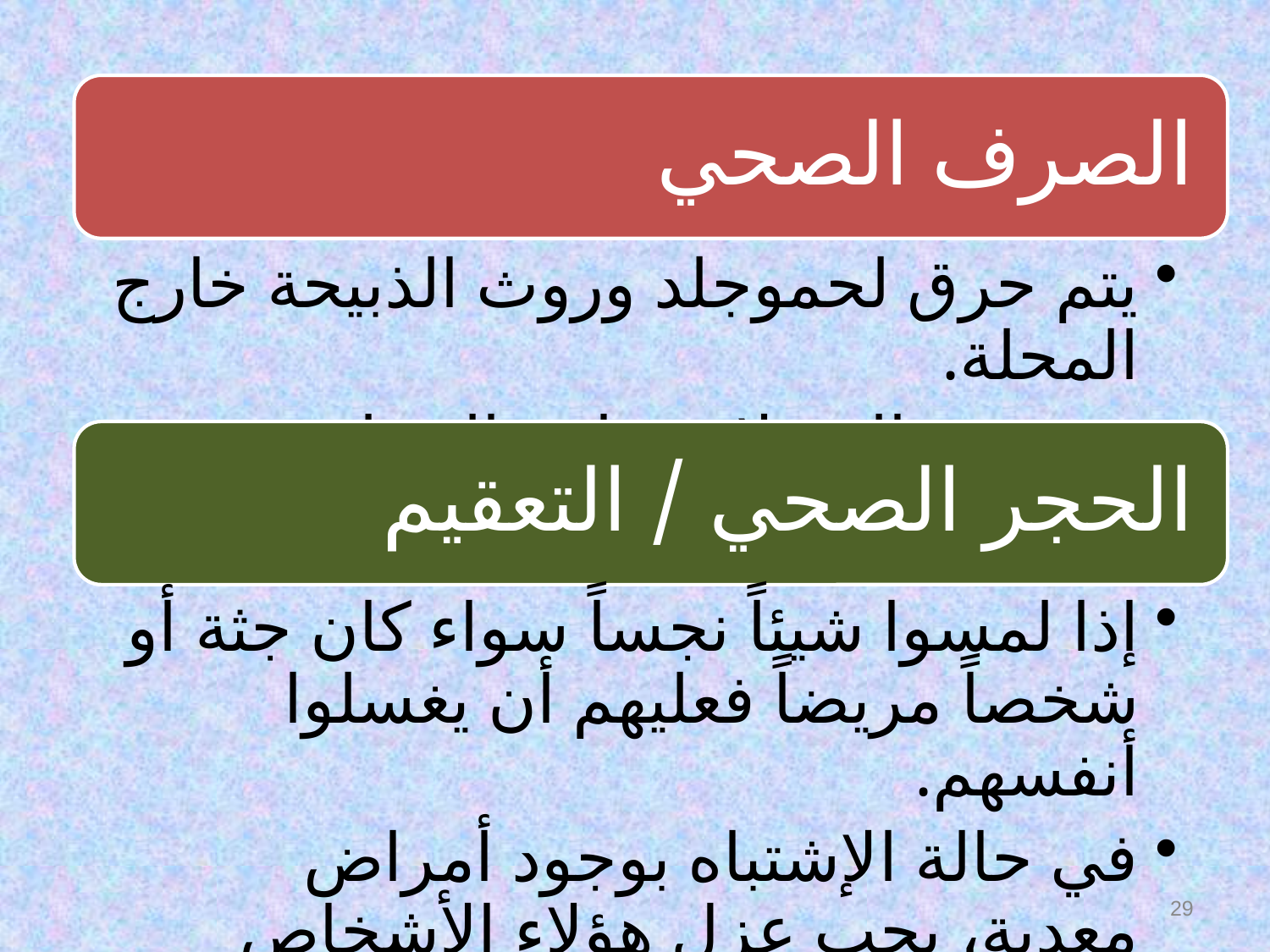

الصرف الصحي
يتم حرق لحموجلد وروث الذبيحة خارج المحلة.
يتم دفن الفضلات خارج المحلة.
الحجر الصحي / التعقيم
إذا لمسوا شيئاً نجساً سواء كان جثة أو شخصاً مريضاً فعليهم أن يغسلوا أنفسهم.
في حالة الإشتباه بوجود أمراض معدية، يجب عزل هؤلاء الأشخاص خارج المحلة.
29